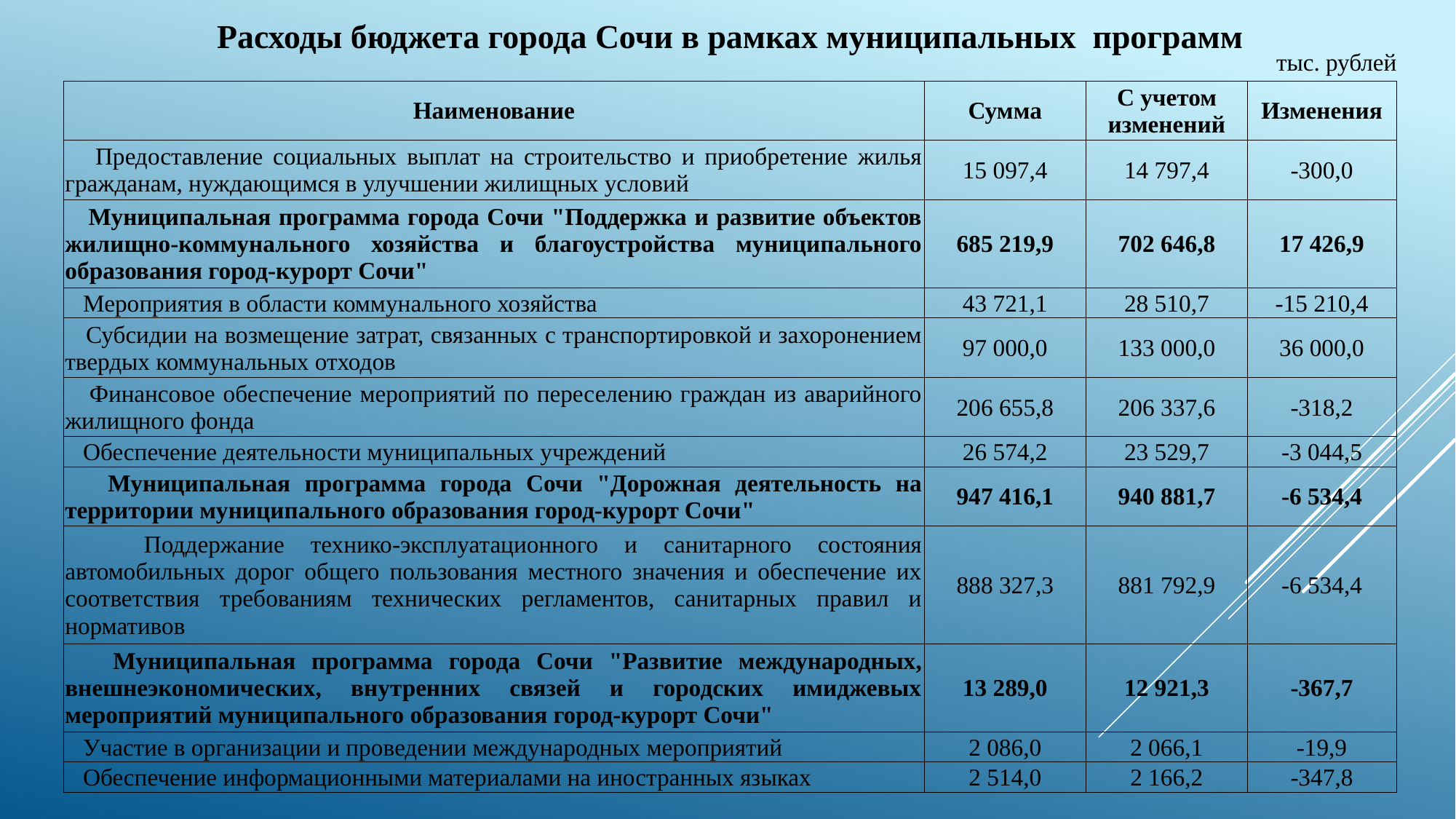

Расходы бюджета города Сочи в рамках муниципальных  программ
тыс. рублей
| Наименование | Сумма | С учетом изменений | Изменения |
| --- | --- | --- | --- |
| Предоставление социальных выплат на строительство и приобретение жилья гражданам, нуждающимся в улучшении жилищных условий | 15 097,4 | 14 797,4 | -300,0 |
| Муниципальная программа города Сочи "Поддержка и развитие объектов жилищно-коммунального хозяйства и благоустройства муниципального образования город-курорт Сочи" | 685 219,9 | 702 646,8 | 17 426,9 |
| Мероприятия в области коммунального хозяйства | 43 721,1 | 28 510,7 | -15 210,4 |
| Субсидии на возмещение затрат, связанных с транспортировкой и захоронением твердых коммунальных отходов | 97 000,0 | 133 000,0 | 36 000,0 |
| Финансовое обеспечение мероприятий по переселению граждан из аварийного жилищного фонда | 206 655,8 | 206 337,6 | -318,2 |
| Обеспечение деятельности муниципальных учреждений | 26 574,2 | 23 529,7 | -3 044,5 |
| Муниципальная программа города Сочи "Дорожная деятельность на территории муниципального образования город-курорт Сочи" | 947 416,1 | 940 881,7 | -6 534,4 |
| Поддержание технико-эксплуатационного и санитарного состояния автомобильных дорог общего пользования местного значения и обеспечение их соответствия требованиям технических регламентов, санитарных правил и нормативов | 888 327,3 | 881 792,9 | -6 534,4 |
| Муниципальная программа города Сочи "Развитие международных, внешнеэкономических, внутренних связей и городских имиджевых мероприятий муниципального образования город-курорт Сочи" | 13 289,0 | 12 921,3 | -367,7 |
| Участие в организации и проведении международных мероприятий | 2 086,0 | 2 066,1 | -19,9 |
| Обеспечение информационными материалами на иностранных языках | 2 514,0 | 2 166,2 | -347,8 |